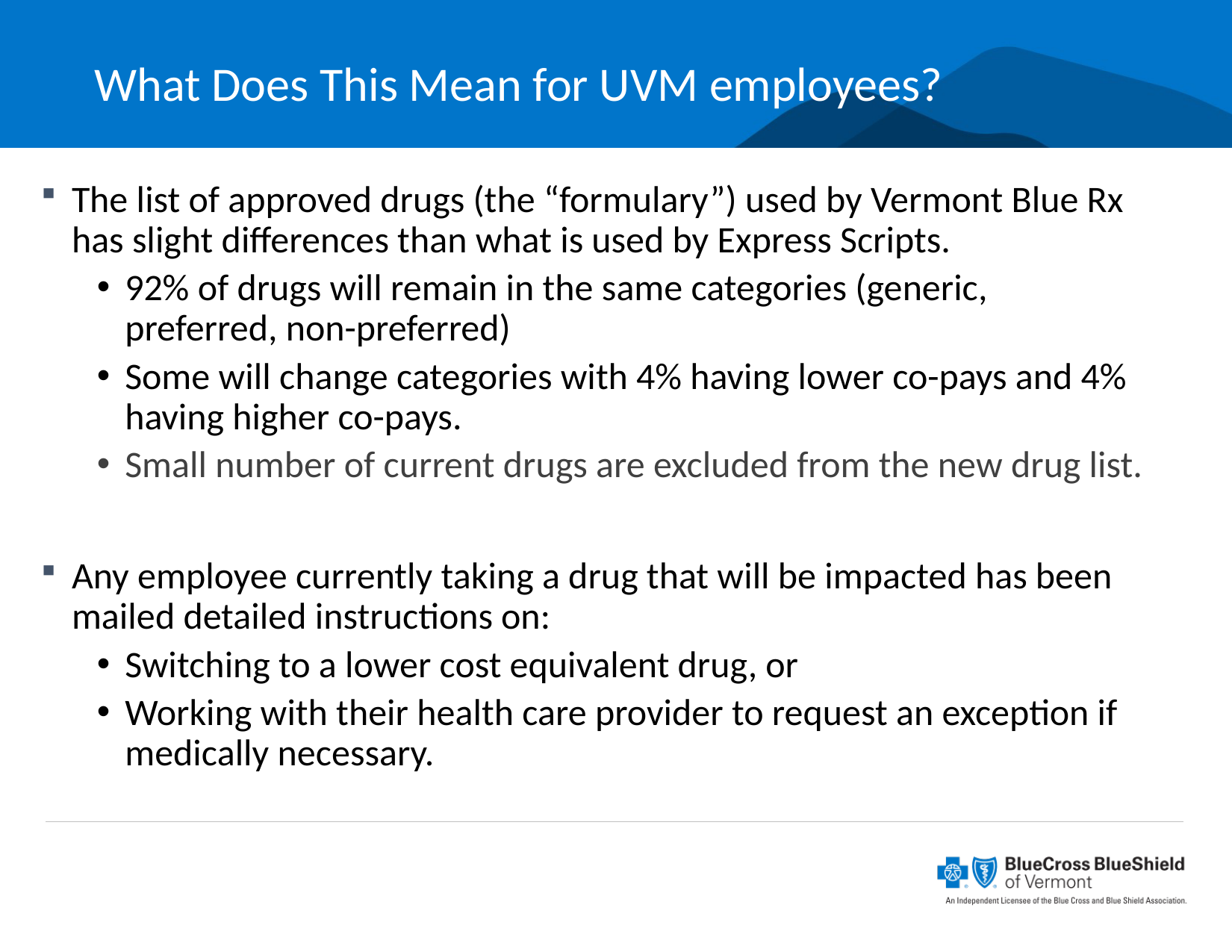

# What Does This Mean for UVM employees?
The list of approved drugs (the “formulary”) used by Vermont Blue Rx has slight differences than what is used by Express Scripts.
92% of drugs will remain in the same categories (generic, preferred, non-preferred)
Some will change categories with 4% having lower co-pays and 4% having higher co-pays.
Small number of current drugs are excluded from the new drug list.

Any employee currently taking a drug that will be impacted has been mailed detailed instructions on:
Switching to a lower cost equivalent drug, or
Working with their health care provider to request an exception if medically necessary.